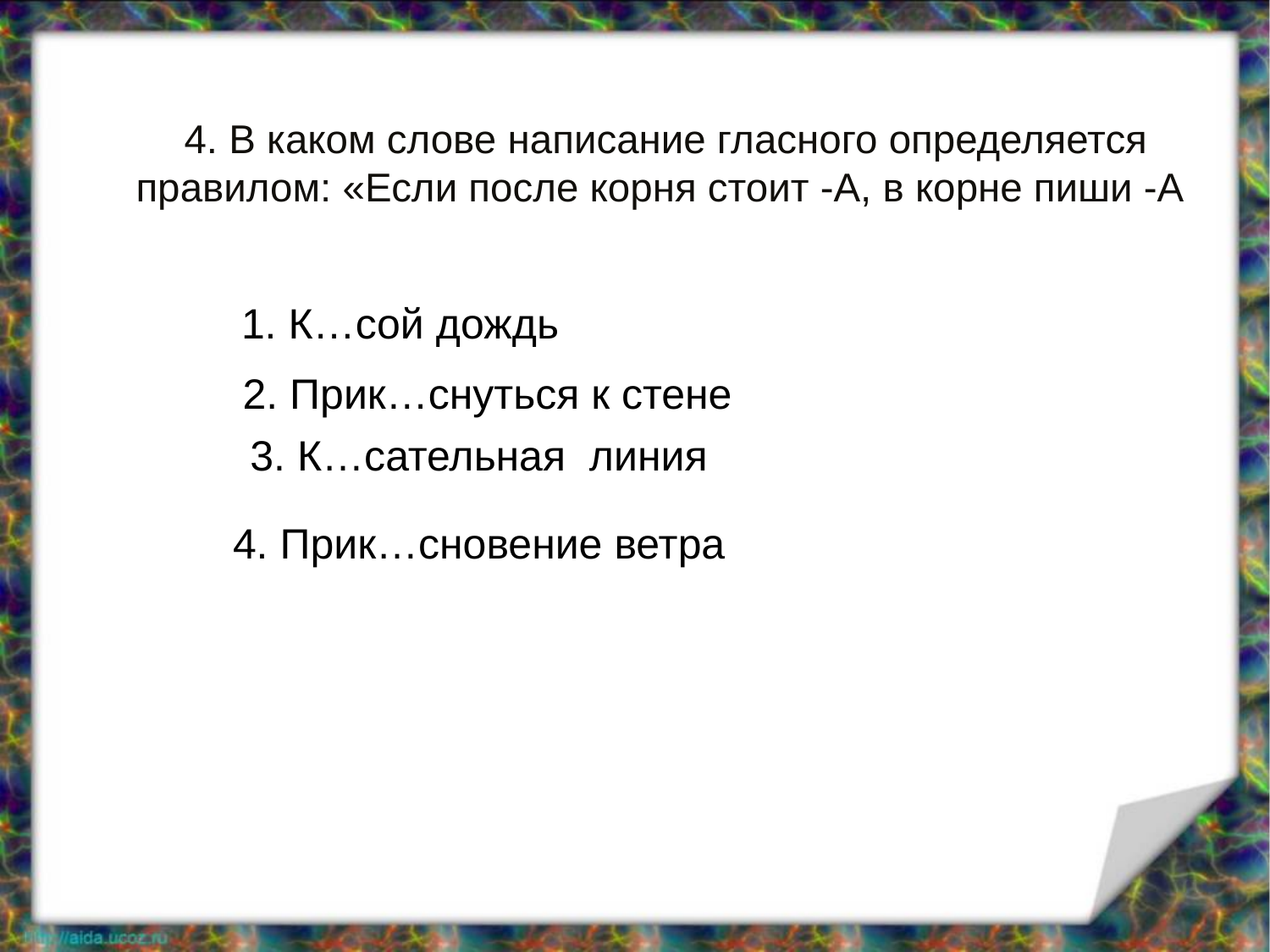

# 4. В каком слове написание гласного определяется правилом: «Если после корня стоит -А, в корне пиши -А
1. К…сой дождь
2. Прик…снуться к стене
3. К…сательная  линия
4. Прик…сновение ветра